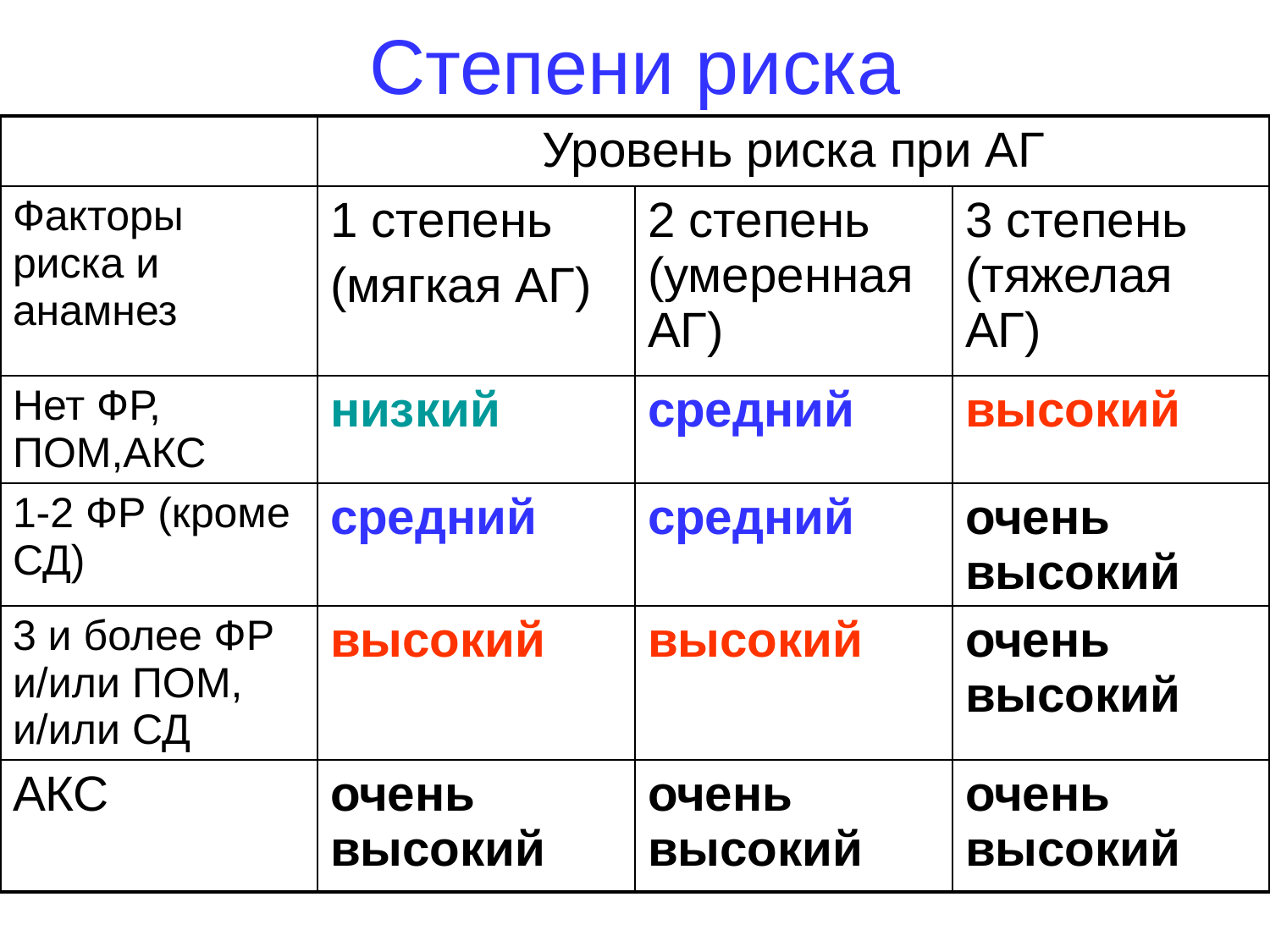

# Степени риска
|  | Уровень риска при АГ |  |  |
| --- | --- | --- | --- |
| Факторы риска и анамнез | 1 степень (мягкая АГ) | 2 степень (умеренная АГ) | 3 степень (тяжелая АГ) |
| Нет ФР, ПОМ,АКС | низкий | средний | высокий |
| 1-2 ФР (кроме СД) | средний | средний | очень высокий |
| 3 и более ФР и/или ПОМ, и/или СД | высокий | высокий | очень высокий |
| АКС | очень высокий | очень высокий | очень высокий |